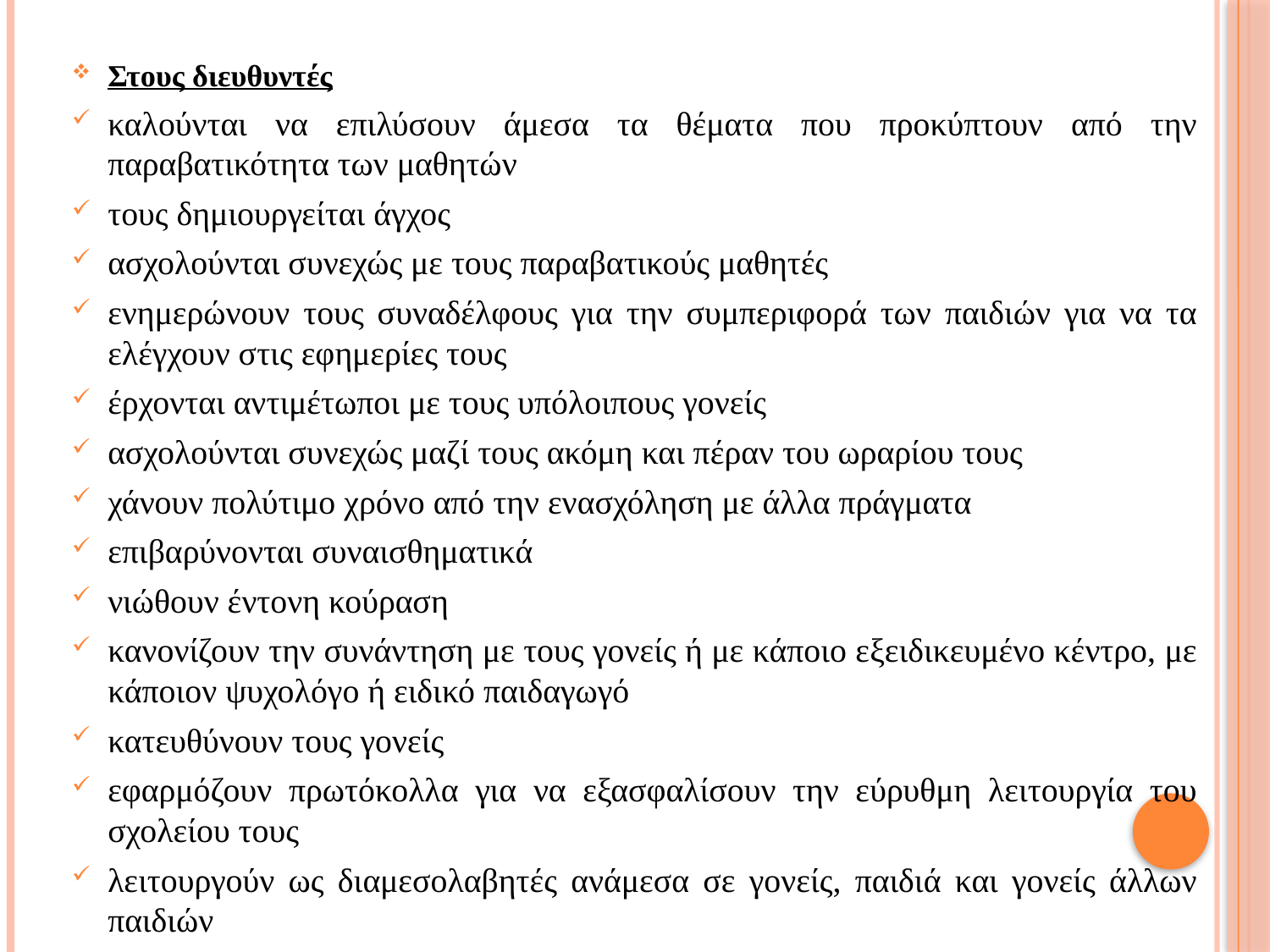

Στους διευθυντές
καλούνται να επιλύσουν άμεσα τα θέματα που προκύπτουν από την παραβατικότητα των μαθητών
τους δημιουργείται άγχος
ασχολούνται συνεχώς με τους παραβατικούς μαθητές
ενημερώνουν τους συναδέλφους για την συμπεριφορά των παιδιών για να τα ελέγχουν στις εφημερίες τους
έρχονται αντιμέτωποι με τους υπόλοιπους γονείς
ασχολούνται συνεχώς μαζί τους ακόμη και πέραν του ωραρίου τους
χάνουν πολύτιμο χρόνο από την ενασχόληση με άλλα πράγματα
επιβαρύνονται συναισθηματικά
νιώθουν έντονη κούραση
κανονίζουν την συνάντηση με τους γονείς ή με κάποιο εξειδικευμένο κέντρο, με κάποιον ψυχολόγο ή ειδικό παιδαγωγό
κατευθύνουν τους γονείς
εφαρμόζουν πρωτόκολλα για να εξασφαλίσουν την εύρυθμη λειτουργία του σχολείου τους
λειτουργούν ως διαμεσολαβητές ανάμεσα σε γονείς, παιδιά και γονείς άλλων παιδιών